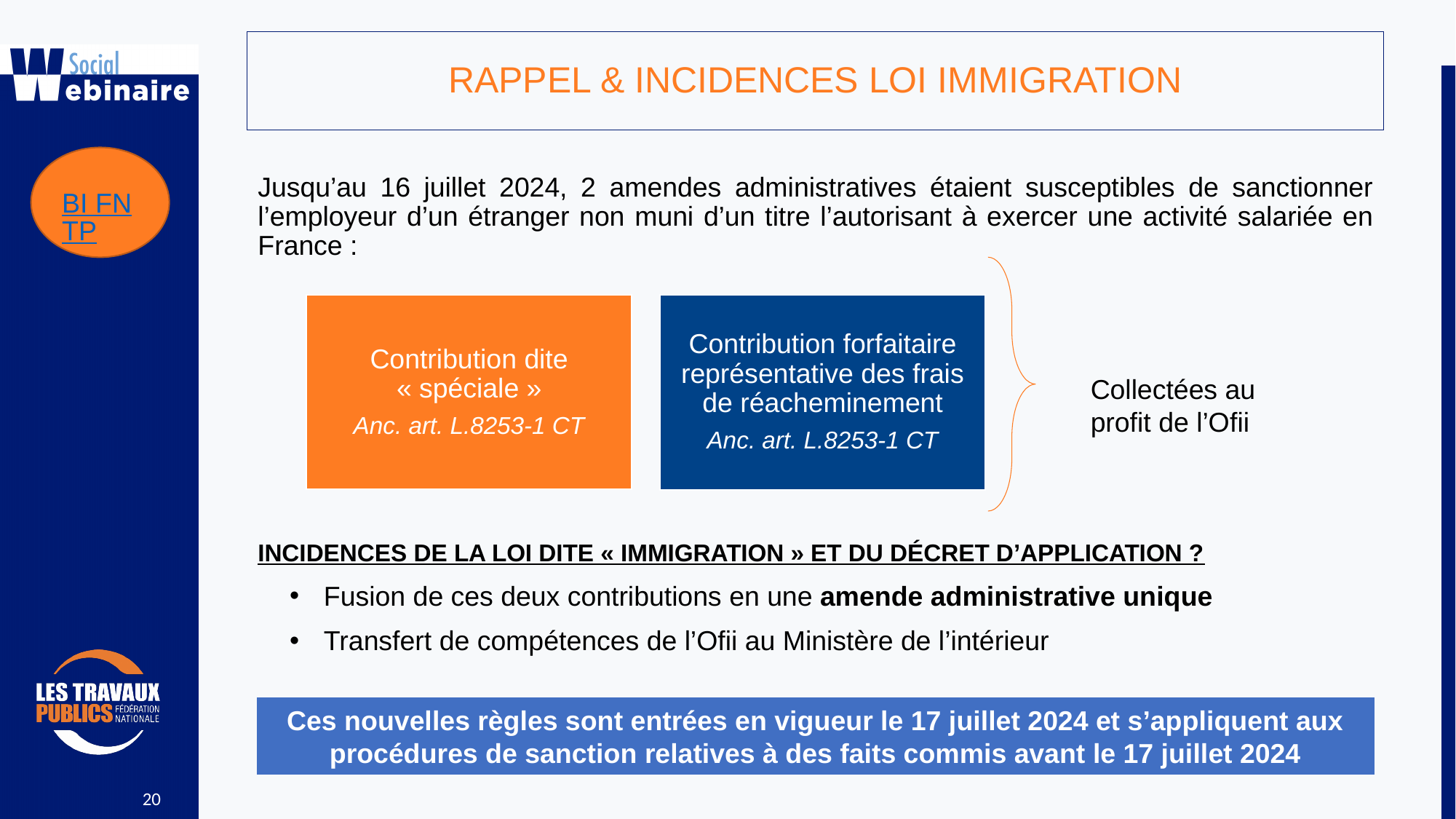

RAPPEL & INCIDENCES LOI IMMIGRATION
BI FNTP
Jusqu’au 16 juillet 2024, 2 amendes administratives étaient susceptibles de sanctionner l’employeur d’un étranger non muni d’un titre l’autorisant à exercer une activité salariée en France :

Incidences de la loi dite « Immigration » et du décret d’application ?
Fusion de ces deux contributions en une amende administrative unique
Transfert de compétences de l’Ofii au Ministère de l’intérieur

Contribution dite « spéciale »
Anc. art. L.8253-1 CT
Contribution forfaitaire représentative des frais de réacheminement
Anc. art. L.8253-1 CT
Collectées au profit de l’Ofii
Ces nouvelles règles sont entrées en vigueur le 17 juillet 2024 et s’appliquent aux procédures de sanction relatives à des faits commis avant le 17 juillet 2024